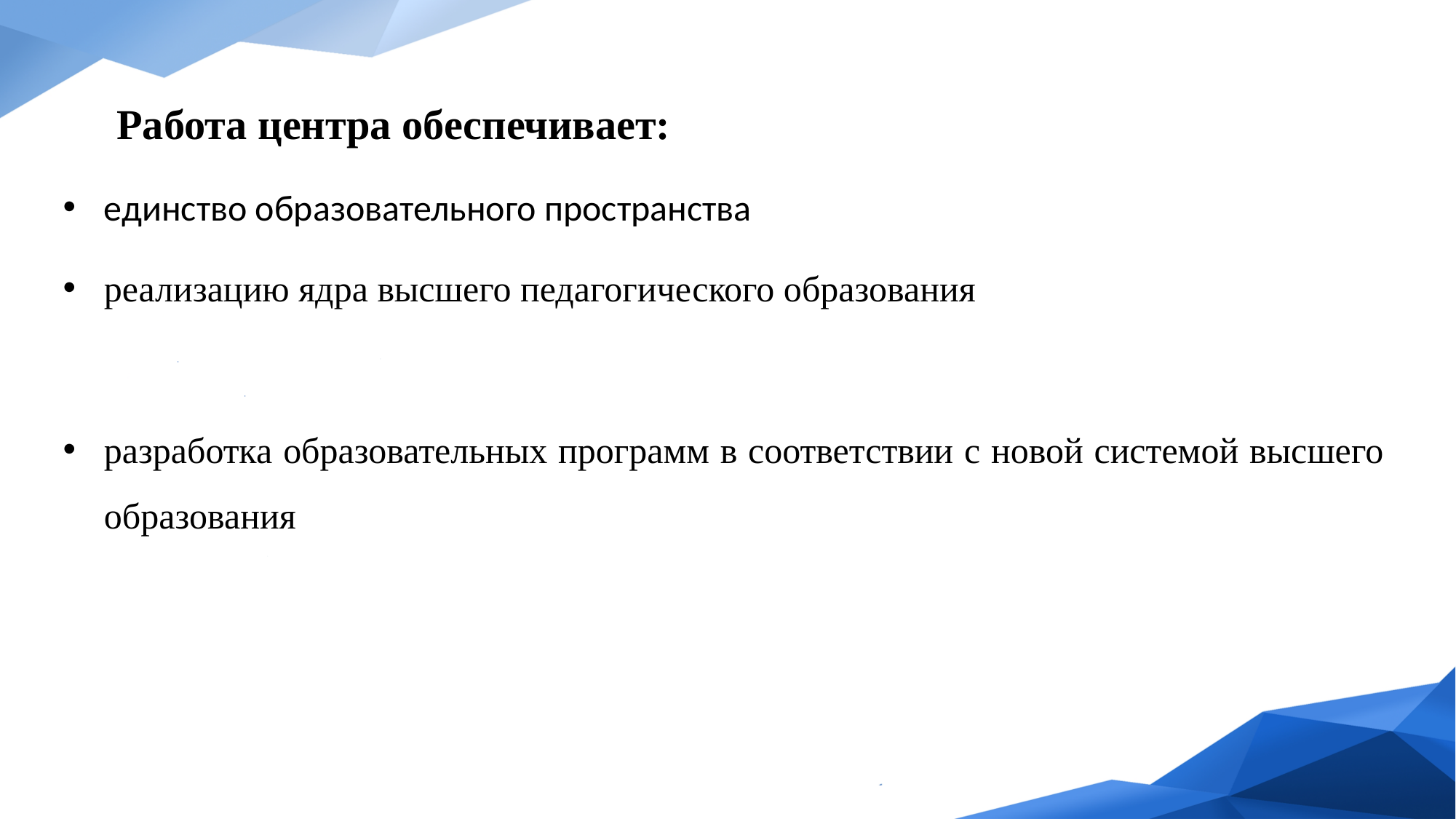

Работа центра обеспечивает:
единство образовательного пространства
реализацию ядра высшего педагогического образования

разработка образовательных программ в соответствии с новой системой высшего образования